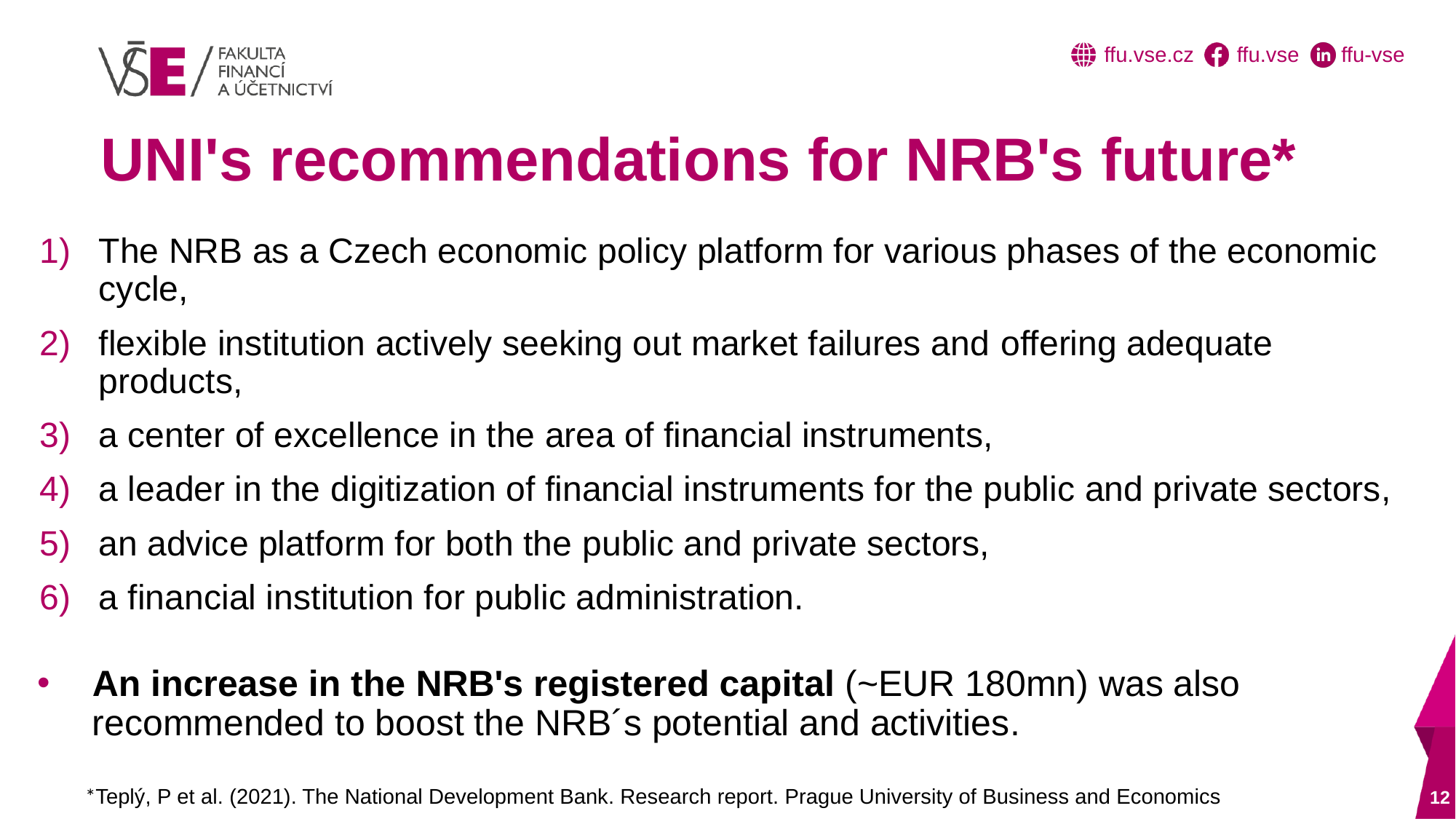

UNI's recommendations for NRB's future*

The NRB as a Czech economic policy platform for various phases of the economic cycle,
flexible institution actively seeking out market failures and offering adequate products,
a center of excellence in the area of financial instruments,
a leader in the digitization of financial instruments for the public and private sectors,
an advice platform for both the public and private sectors,
a financial institution for public administration.
An increase in the NRB's registered capital (~EUR 180mn) was also recommended to boost the NRB´s potential and activities.
*Teplý, P et al. (2021). The National Development Bank. Research report. Prague University of Business and Economics